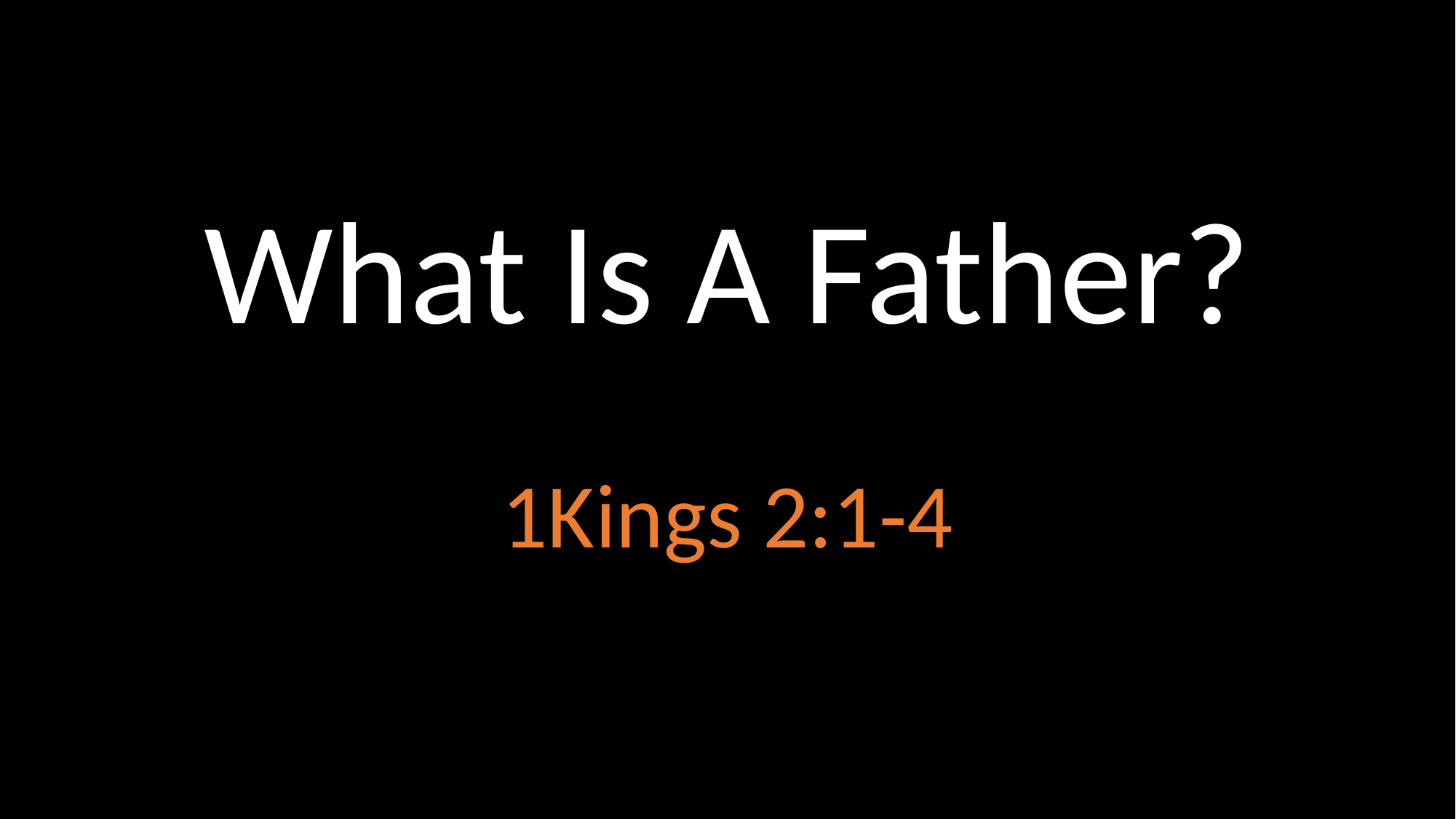

# What Is A Father?
1Kings 2:1-4